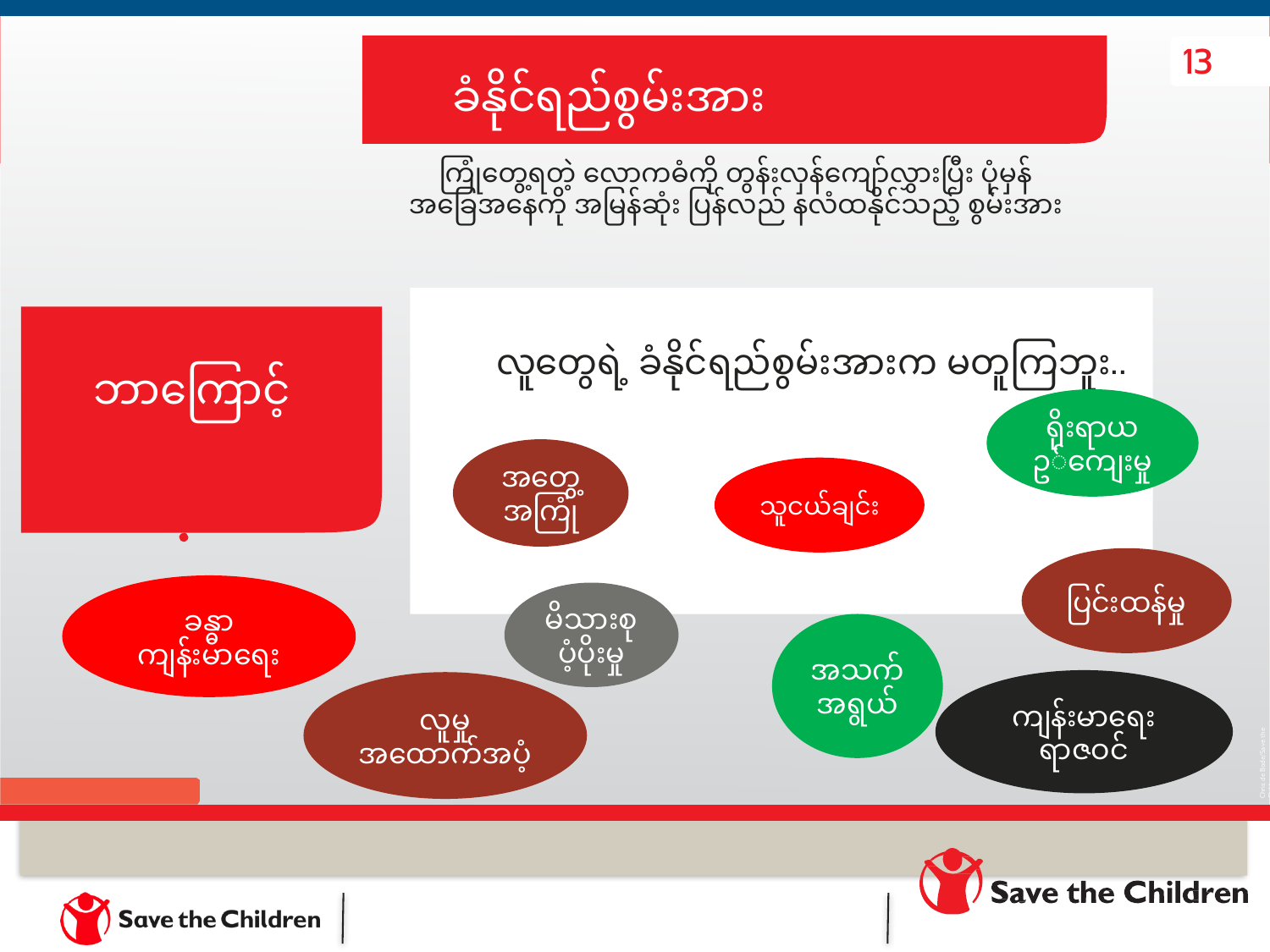

13
# ခံနိုင်ရည်စွမ်းအား
ကြုံတွေ့ရတဲ့ လောကဓံကို တွန်းလှန်ကျော်လွှားပြီး ပုံမှန်အခြေအနေကို အမြန်ဆုံး ပြန်လည် နလံထနိုင်သည့် စွမ်းအား

ဘာကြောင့်

လူတွေရဲ့ ခံနိုင်ရည်စွမ်းအားက မတူကြဘူး..

ရိုးရာယဥ◌်ကျေးမှု

အတွေ့အကြုံ
သူငယ်ချင်း

ပြင်းထန်မှု
ခန္ဓာကျန်းမာရေး
မိသားစု ပံ့ပိုးမှု
အသက်အရွယ်
ကျန်းမာရေး ရာဇဝင်
လူမှု
အထောက်အပံ့
Chris de Bode/Save the Children

Section B: